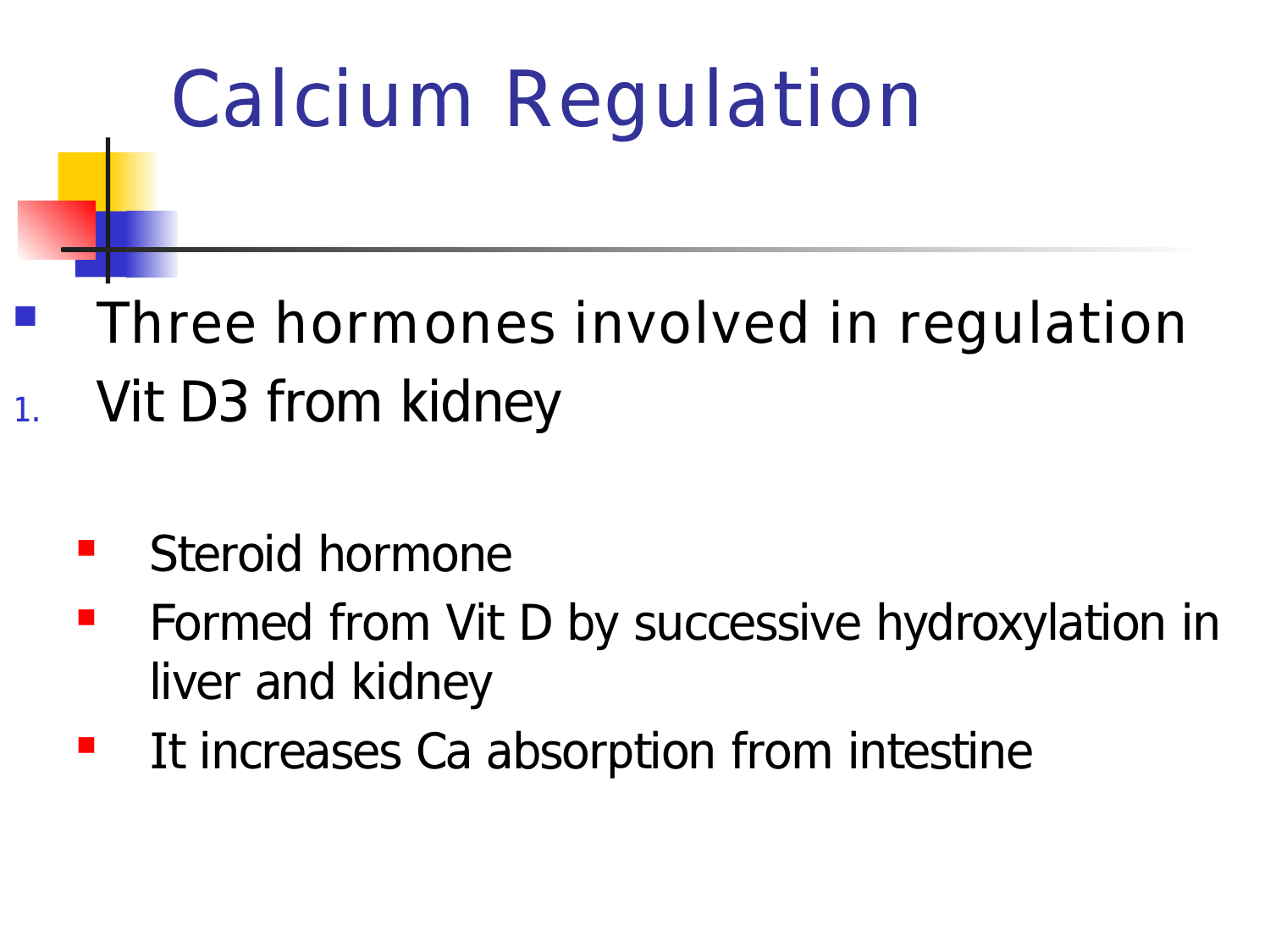

# Calcium Regulation
Three hormones involved in regulation
Vit D3 from kidney

Steroid hormone
Formed from Vit D by successive hydroxylation in liver and kidney
It increases Ca absorption from intestine